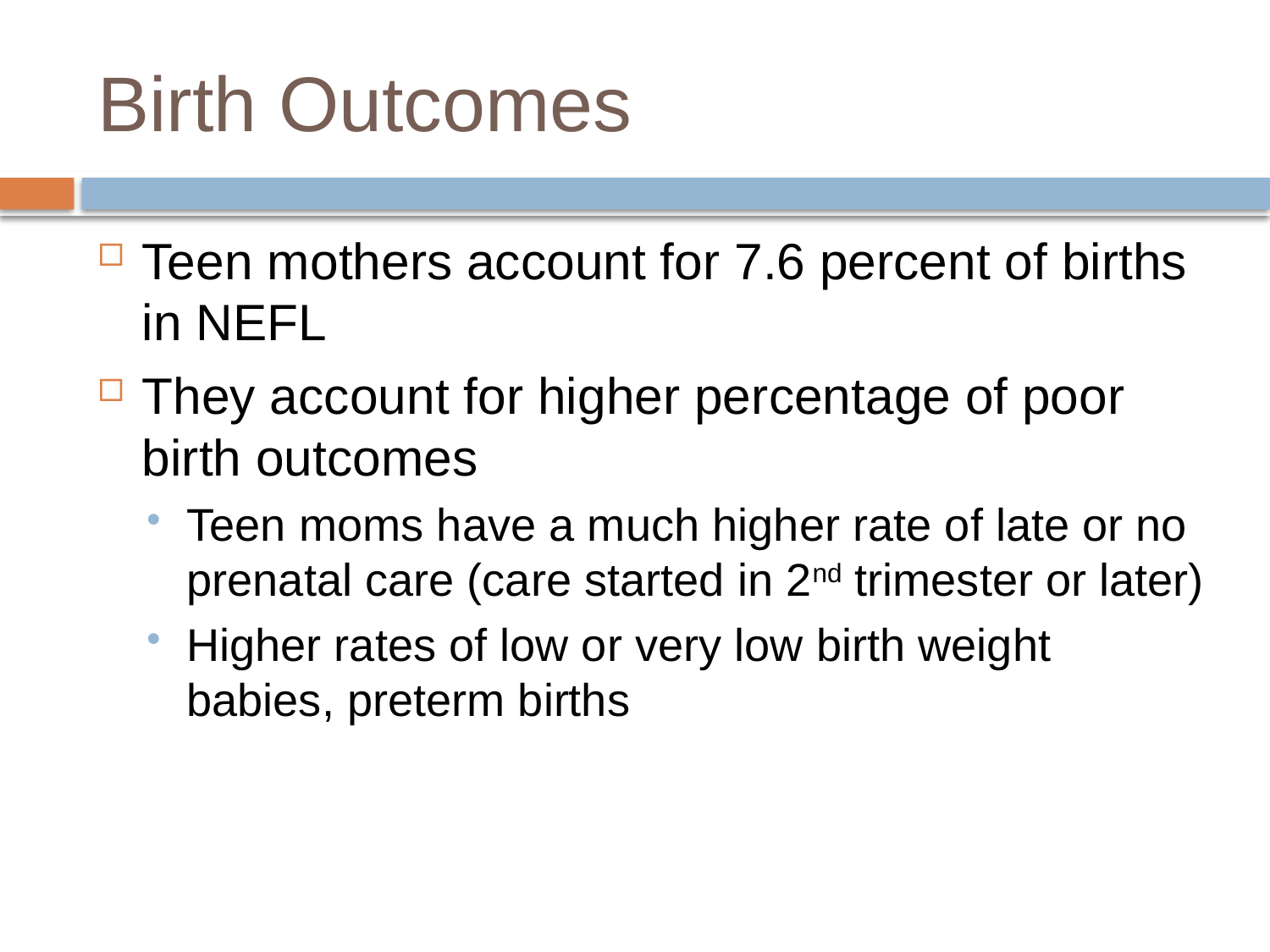

# Birth Outcomes
Teen mothers account for 7.6 percent of births in NEFL
They account for higher percentage of poor birth outcomes
Teen moms have a much higher rate of late or no prenatal care (care started in 2nd trimester or later)
Higher rates of low or very low birth weight babies, preterm births